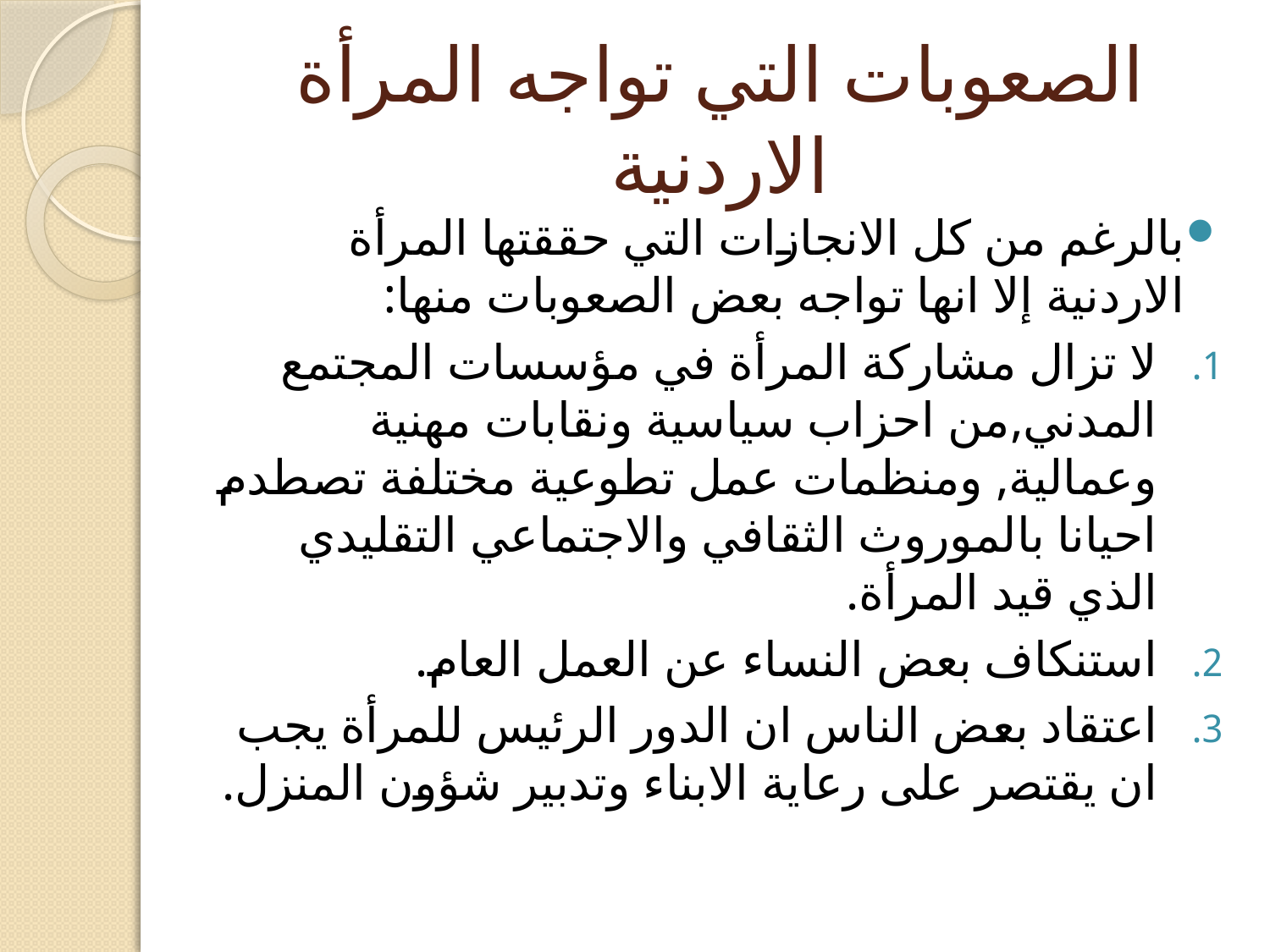

# الصعوبات التي تواجه المرأة الاردنية
بالرغم من كل الانجازات التي حققتها المرأة الاردنية إلا انها تواجه بعض الصعوبات منها:
لا تزال مشاركة المرأة في مؤسسات المجتمع المدني,من احزاب سياسية ونقابات مهنية وعمالية, ومنظمات عمل تطوعية مختلفة تصطدم احيانا بالموروث الثقافي والاجتماعي التقليدي الذي قيد المرأة.
استنكاف بعض النساء عن العمل العام.
اعتقاد بعض الناس ان الدور الرئيس للمرأة يجب ان يقتصر على رعاية الابناء وتدبير شؤون المنزل.